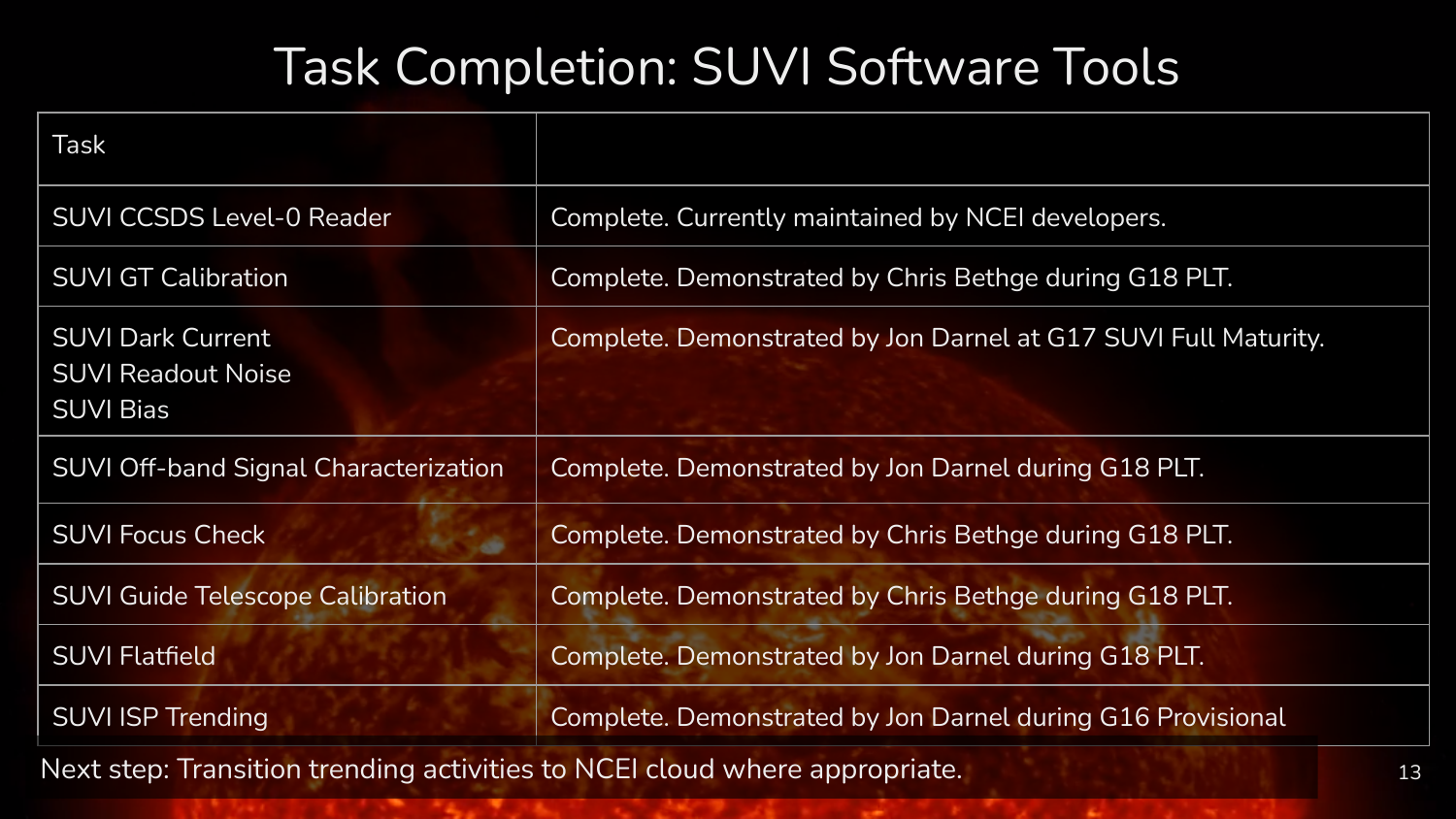

Task Completion: SUVI Software Tools
| Task |  |
| --- | --- |
| SUVI CCSDS Level-0 Reader | Complete. Currently maintained by NCEI developers. |
| SUVI GT Calibration | Complete. Demonstrated by Chris Bethge during G18 PLT. |
| SUVI Dark Current SUVI Readout Noise SUVI Bias | Complete. Demonstrated by Jon Darnel at G17 SUVI Full Maturity. |
| SUVI Off-band Signal Characterization | Complete. Demonstrated by Jon Darnel during G18 PLT. |
| SUVI Focus Check | Complete. Demonstrated by Chris Bethge during G18 PLT. |
| SUVI Guide Telescope Calibration | Complete. Demonstrated by Chris Bethge during G18 PLT. |
| SUVI Flatfield | Complete. Demonstrated by Jon Darnel during G18 PLT. |
| SUVI ISP Trending | Complete. Demonstrated by Jon Darnel during G16 Provisional |
Next step: Transition trending activities to NCEI cloud where appropriate.
13